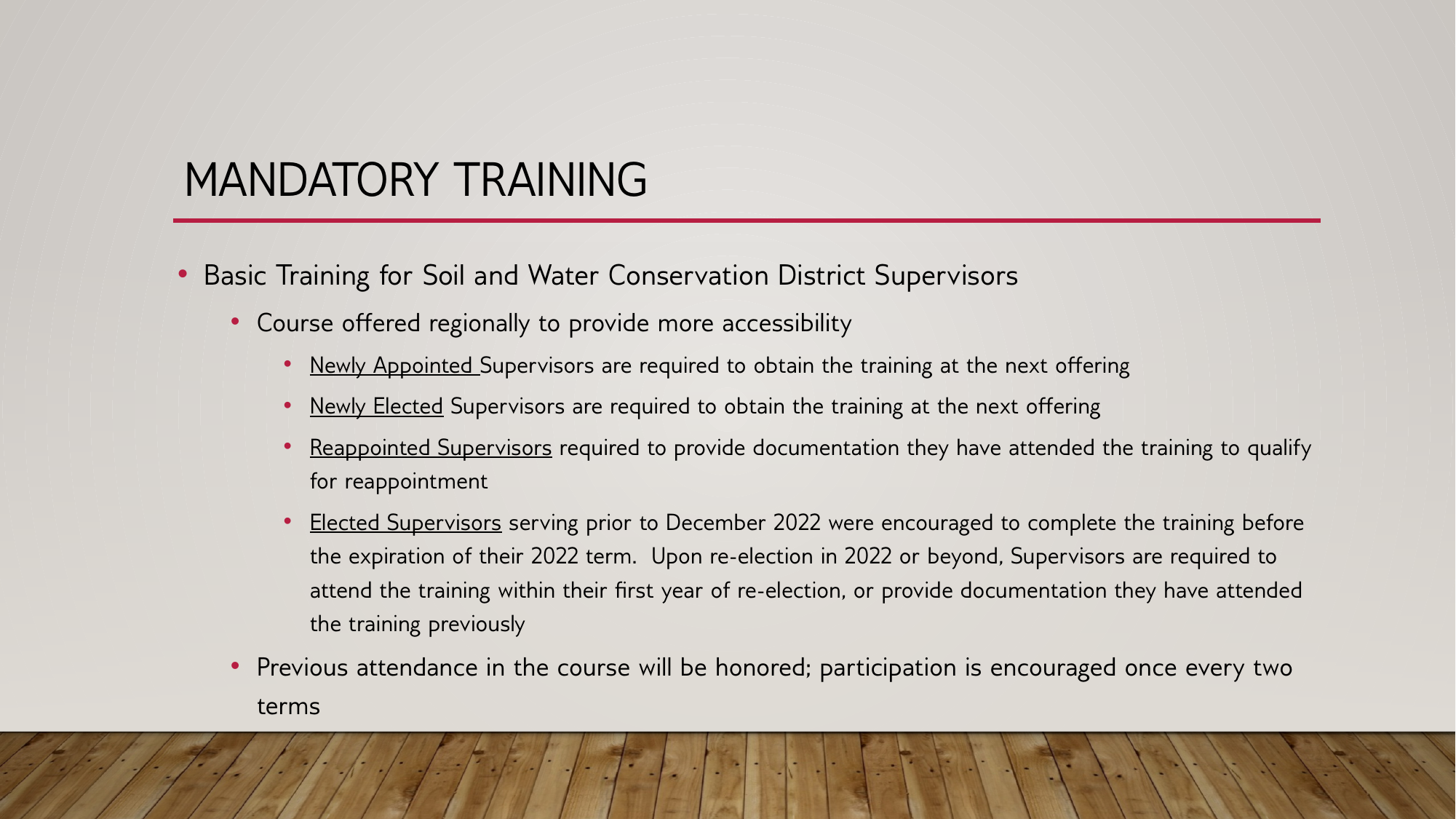

# Mandatory training
Basic Training for Soil and Water Conservation District Supervisors
Course offered regionally to provide more accessibility
Newly Appointed Supervisors are required to obtain the training at the next offering
Newly Elected Supervisors are required to obtain the training at the next offering
Reappointed Supervisors required to provide documentation they have attended the training to qualify for reappointment
Elected Supervisors serving prior to December 2022 were encouraged to complete the training before the expiration of their 2022 term.  Upon re-election in 2022 or beyond, Supervisors are required to attend the training within their first year of re-election, or provide documentation they have attended the training previously
Previous attendance in the course will be honored; participation is encouraged once every two terms